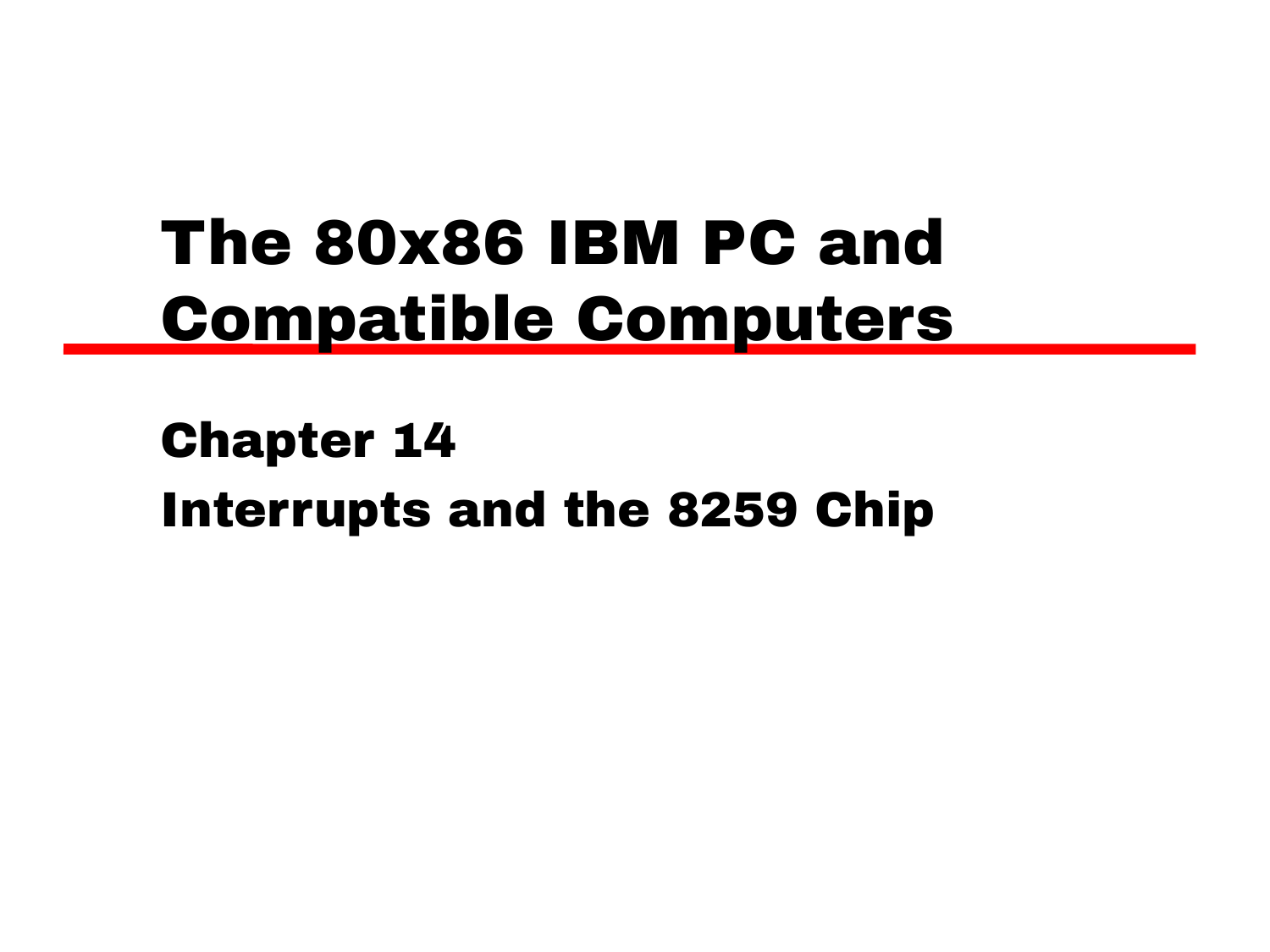

The 80x86 IBM PC and Compatible Computers
Chapter 14
Interrupts and the 8259 Chip